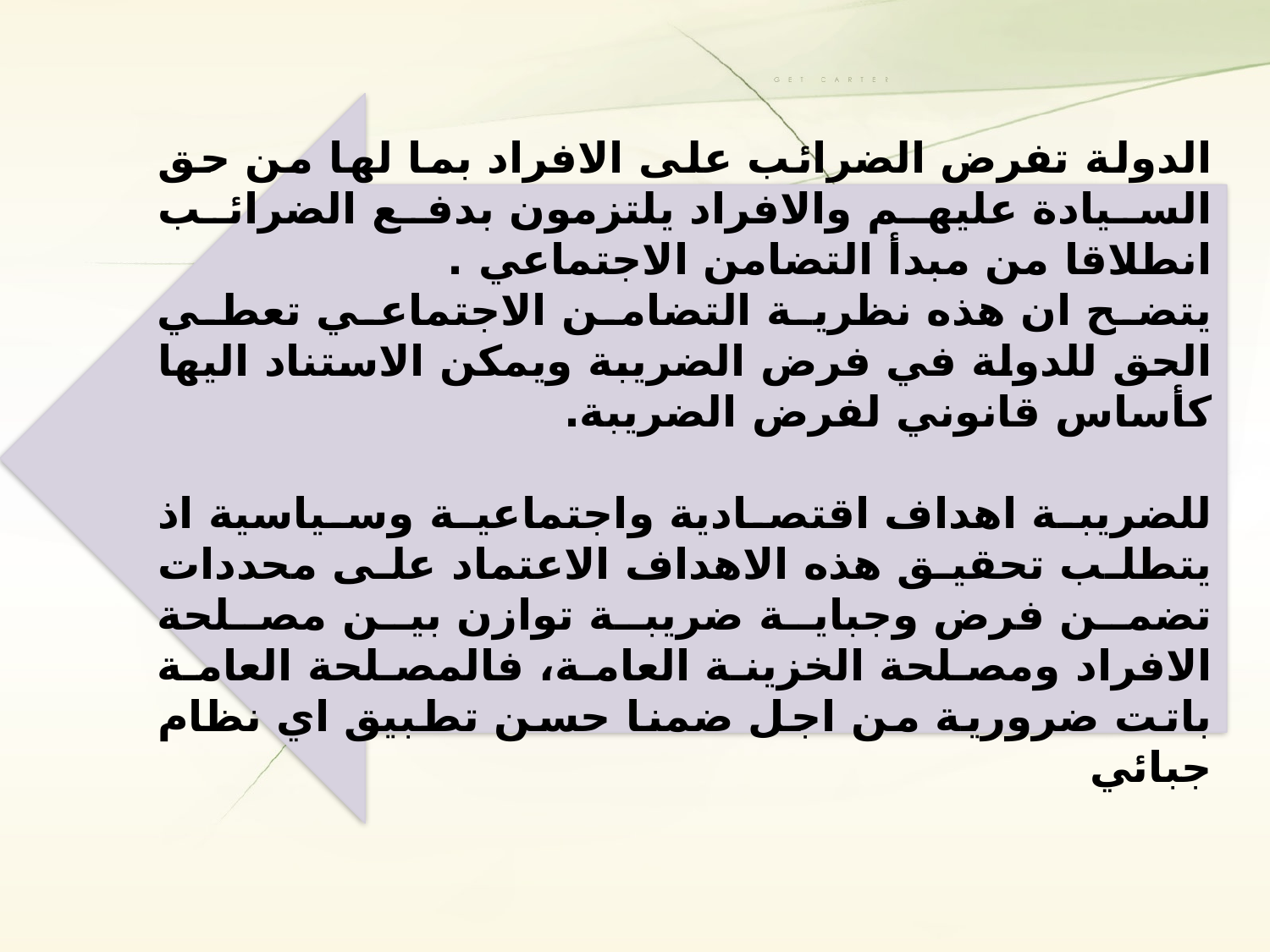

الدولة تفرض الضرائب على الافراد بما لها من حق السيادة عليهم والافراد يلتزمون بدفع الضرائب انطلاقا من مبدأ التضامن الاجتماعي .
يتضح ان هذه نظرية التضامن الاجتماعي تعطي الحق للدولة في فرض الضريبة ويمكن الاستناد اليها كأساس قانوني لفرض الضريبة.

للضريبة اهداف اقتصادية واجتماعية وسياسية اذ يتطلب تحقيق هذه الاهداف الاعتماد على محددات تضمن فرض وجباية ضريبة توازن بين مصلحة الافراد ومصلحة الخزينة العامة، فالمصلحة العامة باتت ضرورية من اجل ضمنا حسن تطبيق اي نظام جبائي